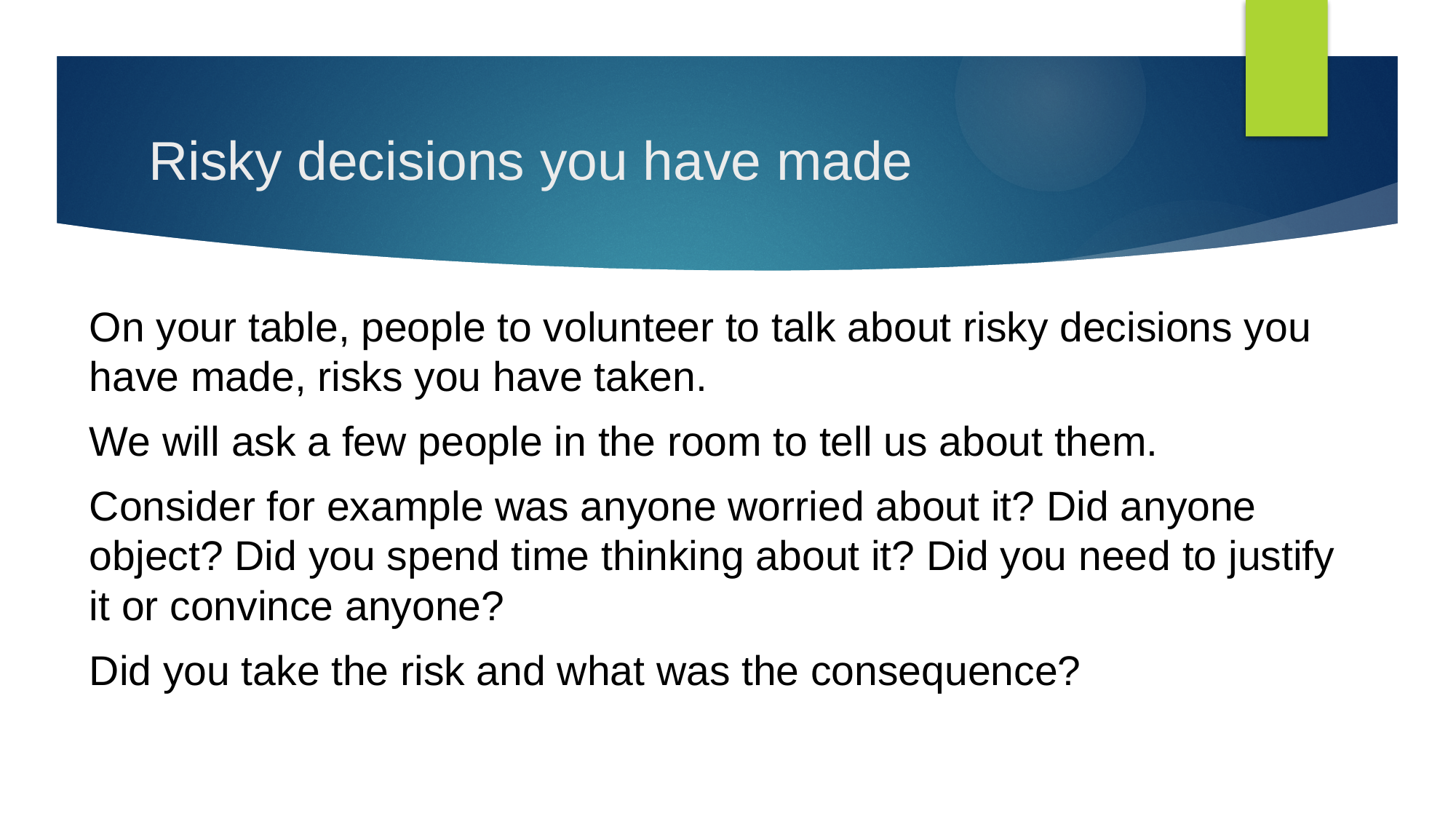

# Risky decisions you have made
On your table, people to volunteer to talk about risky decisions you have made, risks you have taken.
We will ask a few people in the room to tell us about them.
Consider for example was anyone worried about it? Did anyone object? Did you spend time thinking about it? Did you need to justify it or convince anyone?
Did you take the risk and what was the consequence?